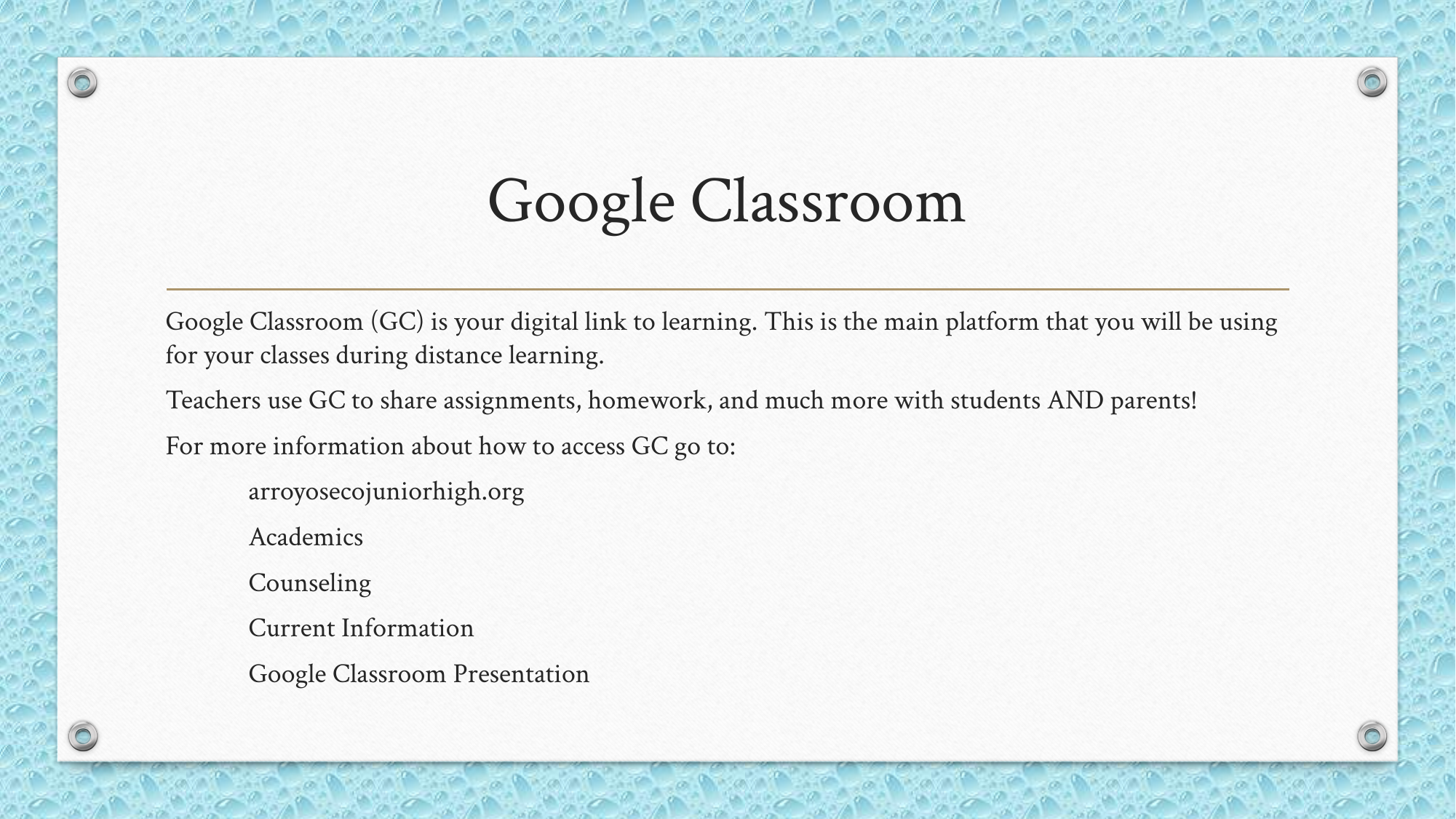

# Google Classroom
Google Classroom (GC) is your digital link to learning. This is the main platform that you will be using for your classes during distance learning.
Teachers use GC to share assignments, homework, and much more with students AND parents!
For more information about how to access GC go to:
	arroyosecojuniorhigh.org
	Academics
	Counseling
	Current Information
	Google Classroom Presentation